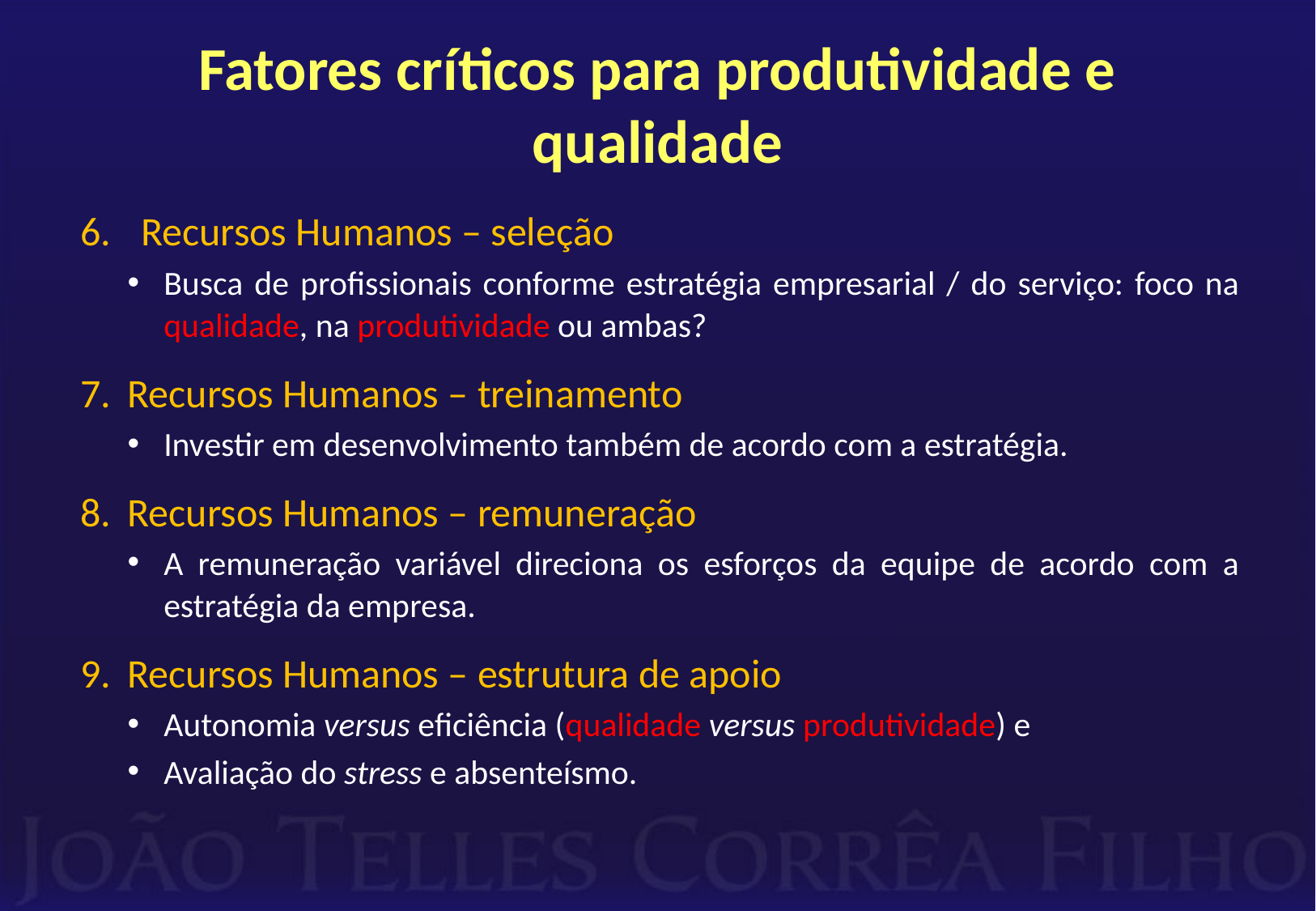

# Fatores críticos para produtividade e qualidade
Recursos Humanos – seleção
Busca de profissionais conforme estratégia empresarial / do serviço: foco na qualidade, na produtividade ou ambas?
Recursos Humanos – treinamento
Investir em desenvolvimento também de acordo com a estratégia.
Recursos Humanos – remuneração
A remuneração variável direciona os esforços da equipe de acordo com a estratégia da empresa.
Recursos Humanos – estrutura de apoio
Autonomia versus eficiência (qualidade versus produtividade) e
Avaliação do stress e absenteísmo.